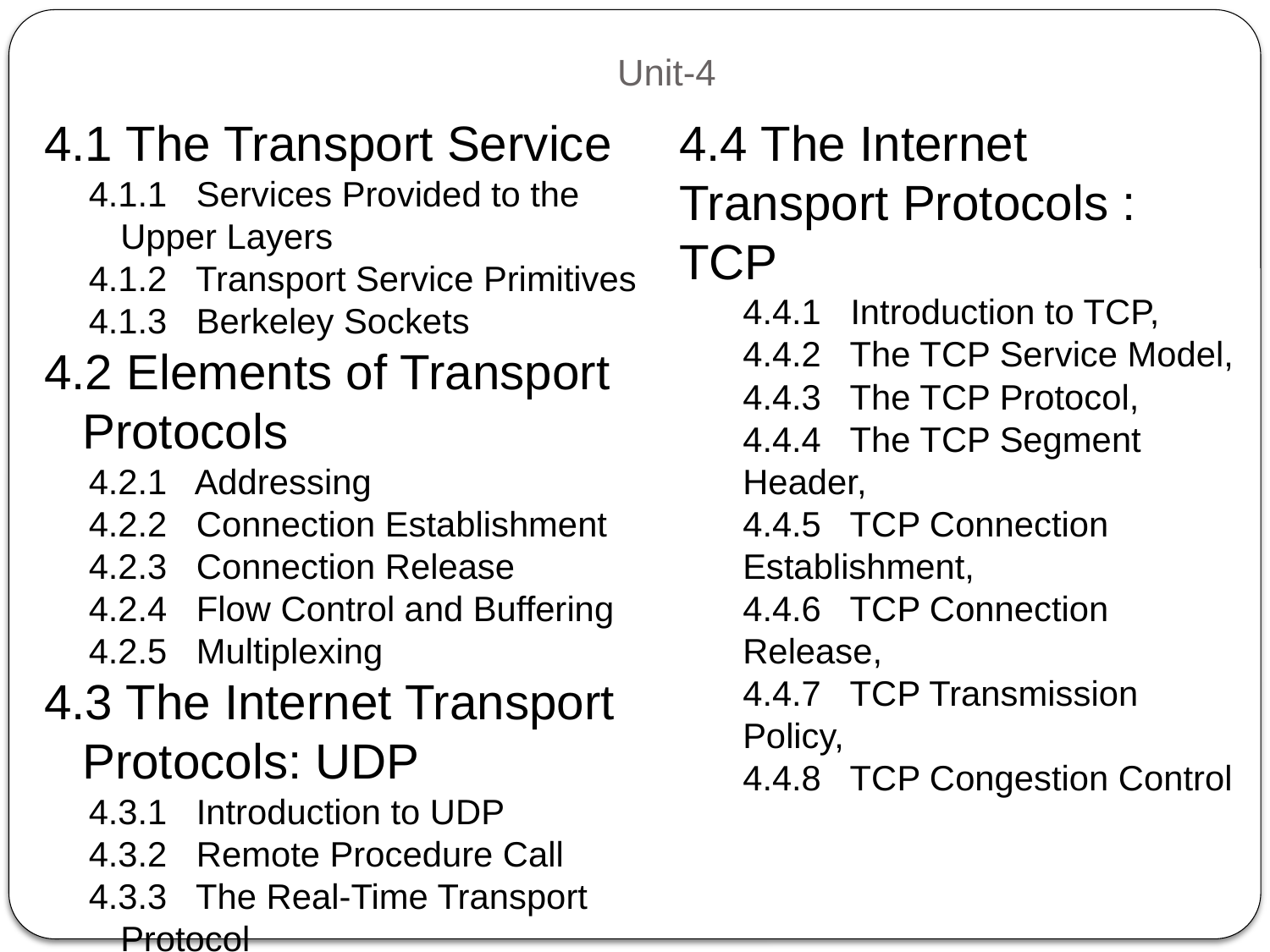

# Unit-4
4.1 The Transport Service
4.1.1   Services Provided to the Upper Layers
4.1.2   Transport Service Primitives
4.1.3   Berkeley Sockets
4.2 Elements of Transport Protocols
4.2.1   Addressing
4.2.2   Connection Establishment
4.2.3   Connection Release
4.2.4   Flow Control and Buffering
4.2.5   Multiplexing
4.3 The Internet Transport Protocols: UDP
4.3.1   Introduction to UDP
4.3.2   Remote Procedure Call
4.3.3   The Real-Time Transport Protocol
4.4 The Internet Transport Protocols : TCP
4.4.1   Introduction to TCP,
4.4.2   The TCP Service Model,
4.4.3   The TCP Protocol,
4.4.4   The TCP Segment Header,
4.4.5   TCP Connection Establishment,
4.4.6   TCP Connection Release,
4.4.7   TCP Transmission Policy,
4.4.8   TCP Congestion Control